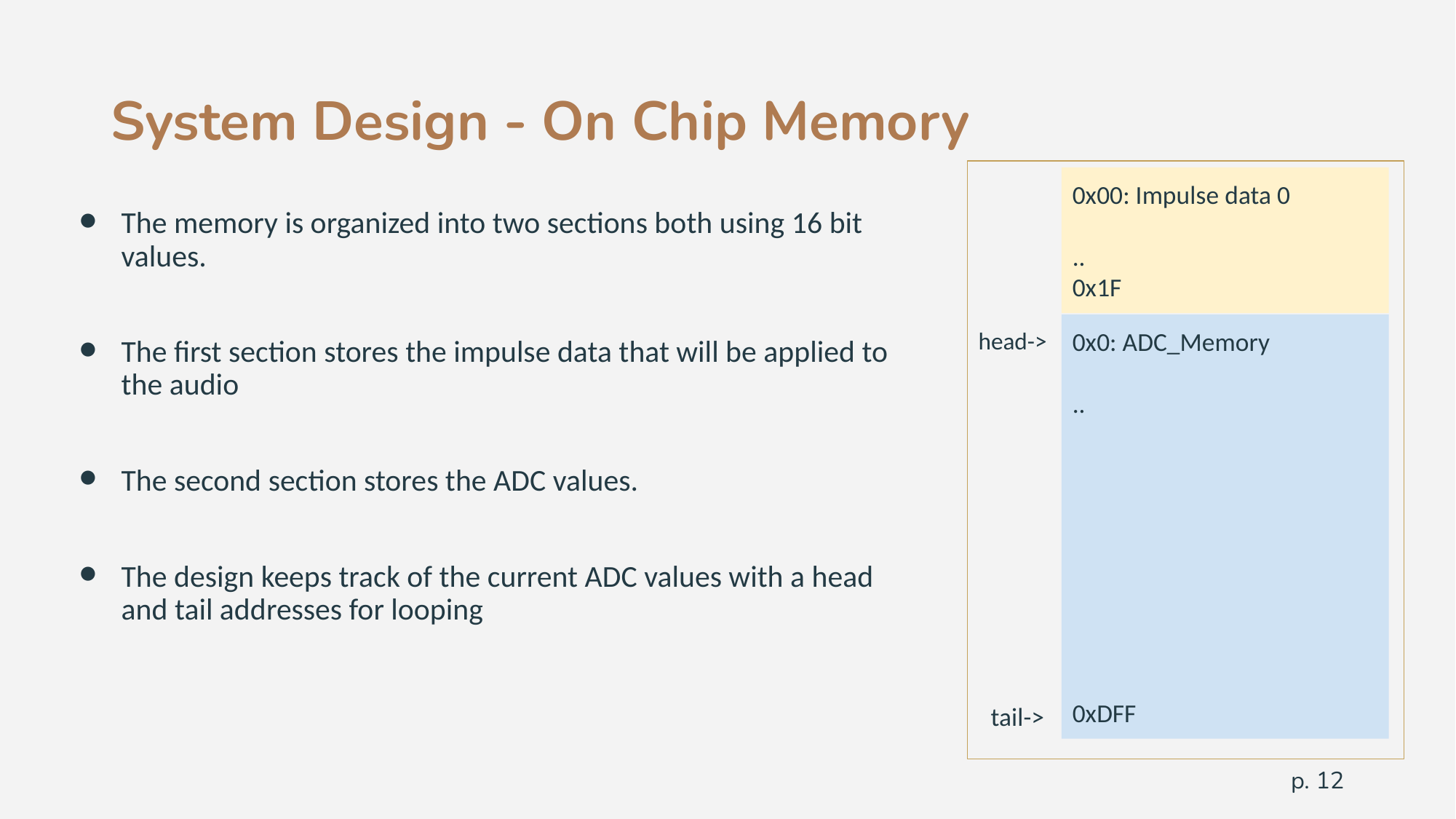

# System Design - On Chip Memory

0x00: Impulse data 0

..
0x1F
The memory is organized into two sections both using 16 bit values.

The first section stores the impulse data that will be applied to the audio

The second section stores the ADC values.

The design keeps track of the current ADC values with a head and tail addresses for looping
head->
0x0: ADC_Memory

..

0xDFF
tail->
p. 12